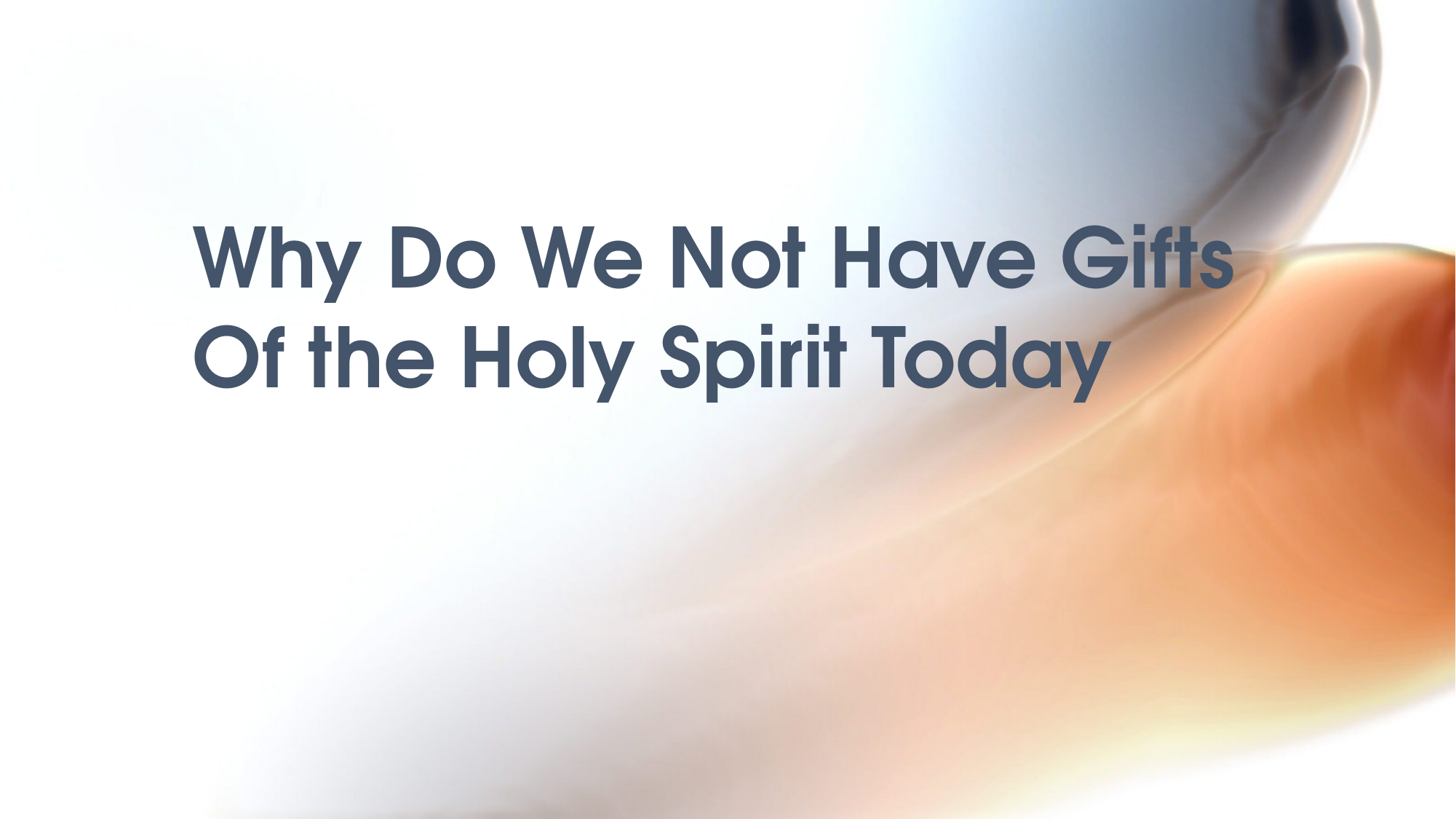

# Why Do We Not Have Gifts Of the Holy Spirit Today